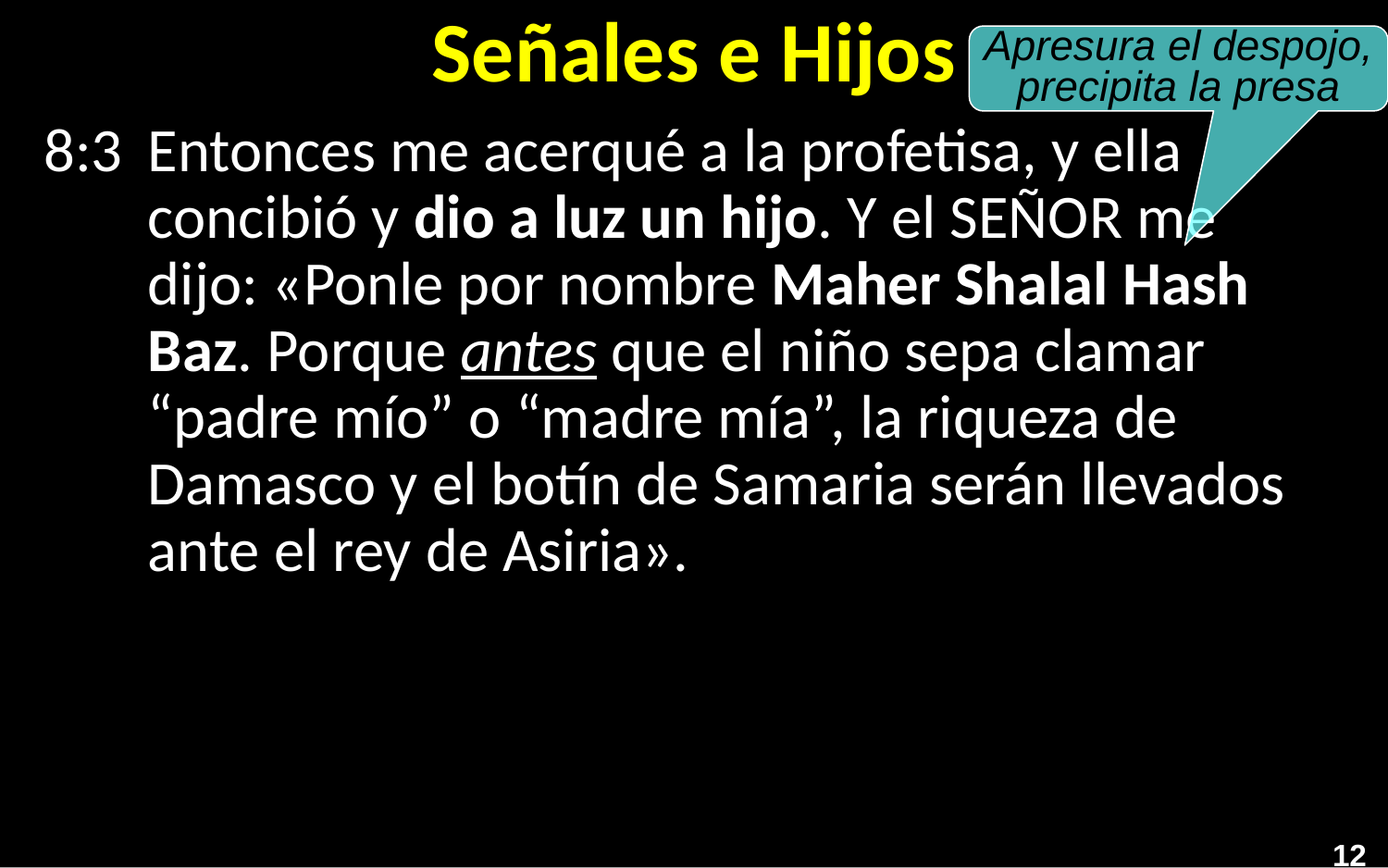

# Señales e Hijos
Apresura el despojo, precipita la presa
8:3	Entonces me acerqué a la profetisa, y ella concibió y dio a luz un hijo. Y el SEÑOR me dijo: «Ponle por nombre Maher Shalal Hash Baz. Porque antes que el niño sepa clamar “padre mío” o “madre mía”, la riqueza de Damasco y el botín de Samaria serán llevados ante el rey de Asiria».
12